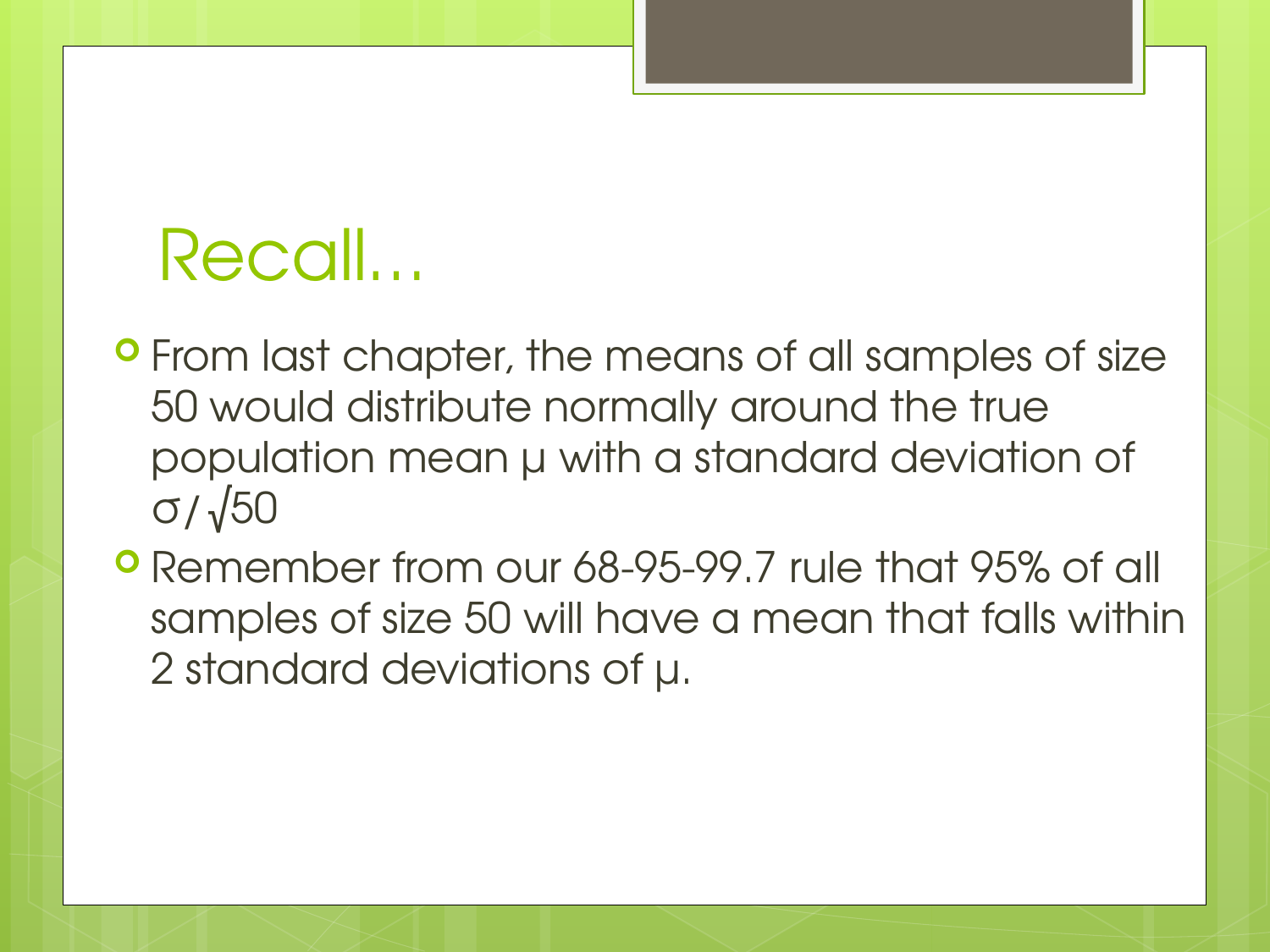

# Recall…
From last chapter, the means of all samples of size 50 would distribute normally around the true population mean μ with a standard deviation of σ/√50
Remember from our 68-95-99.7 rule that 95% of all samples of size 50 will have a mean that falls within 2 standard deviations of μ.